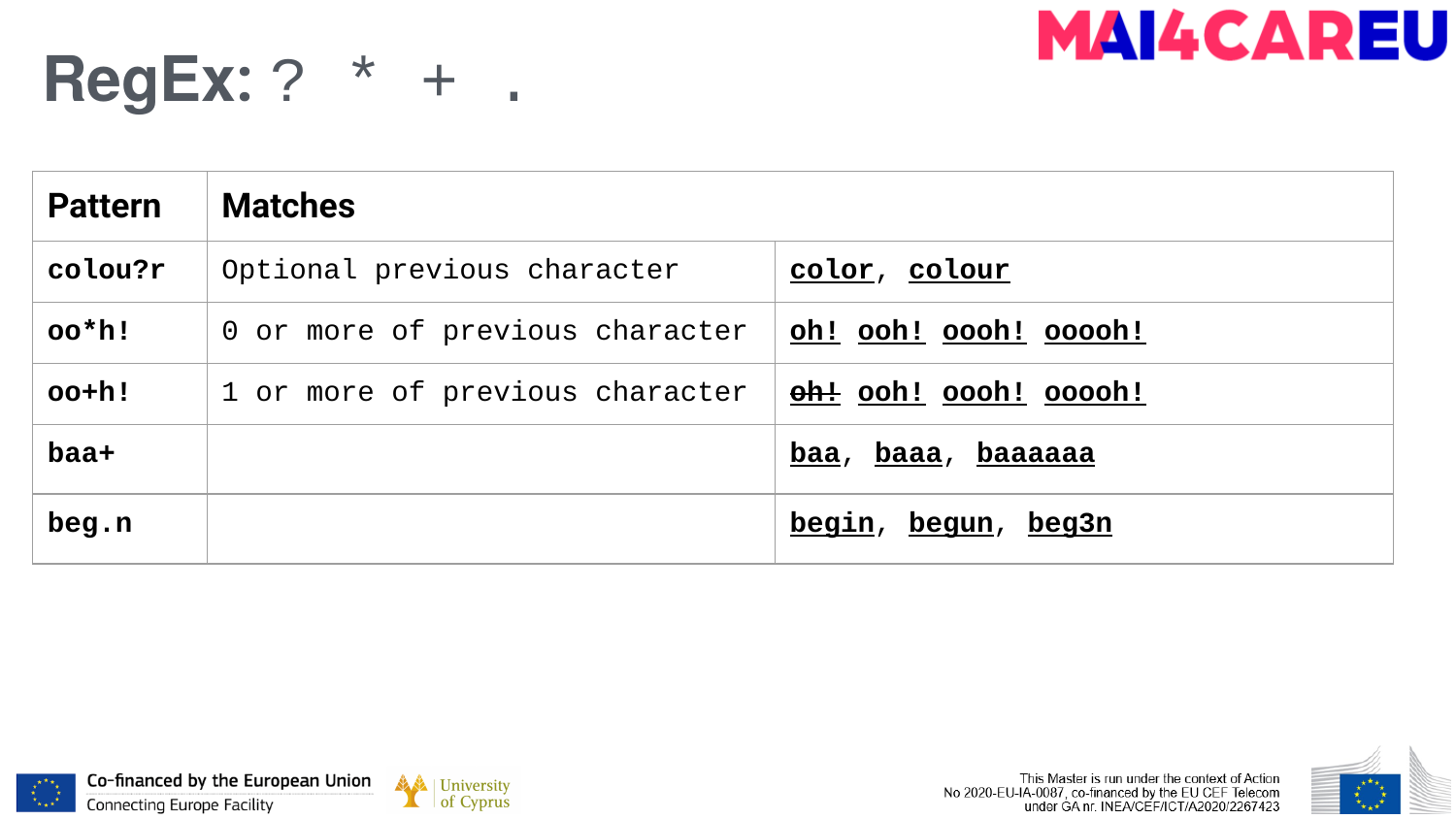

# RegEx: ? * + .

| Pattern | Matches |  |
| --- | --- | --- |
| colou?r | Optional previous character | color, colour |
| oo\*h! | 0 or more of previous character | oh! ooh! oooh! ooooh! |
| oo+h! | 1 or more of previous character | oh! ooh! oooh! ooooh! |
| baa+ |  | baa, baaa, baaaaaa |
| beg.n |  | begin, begun, beg3n |